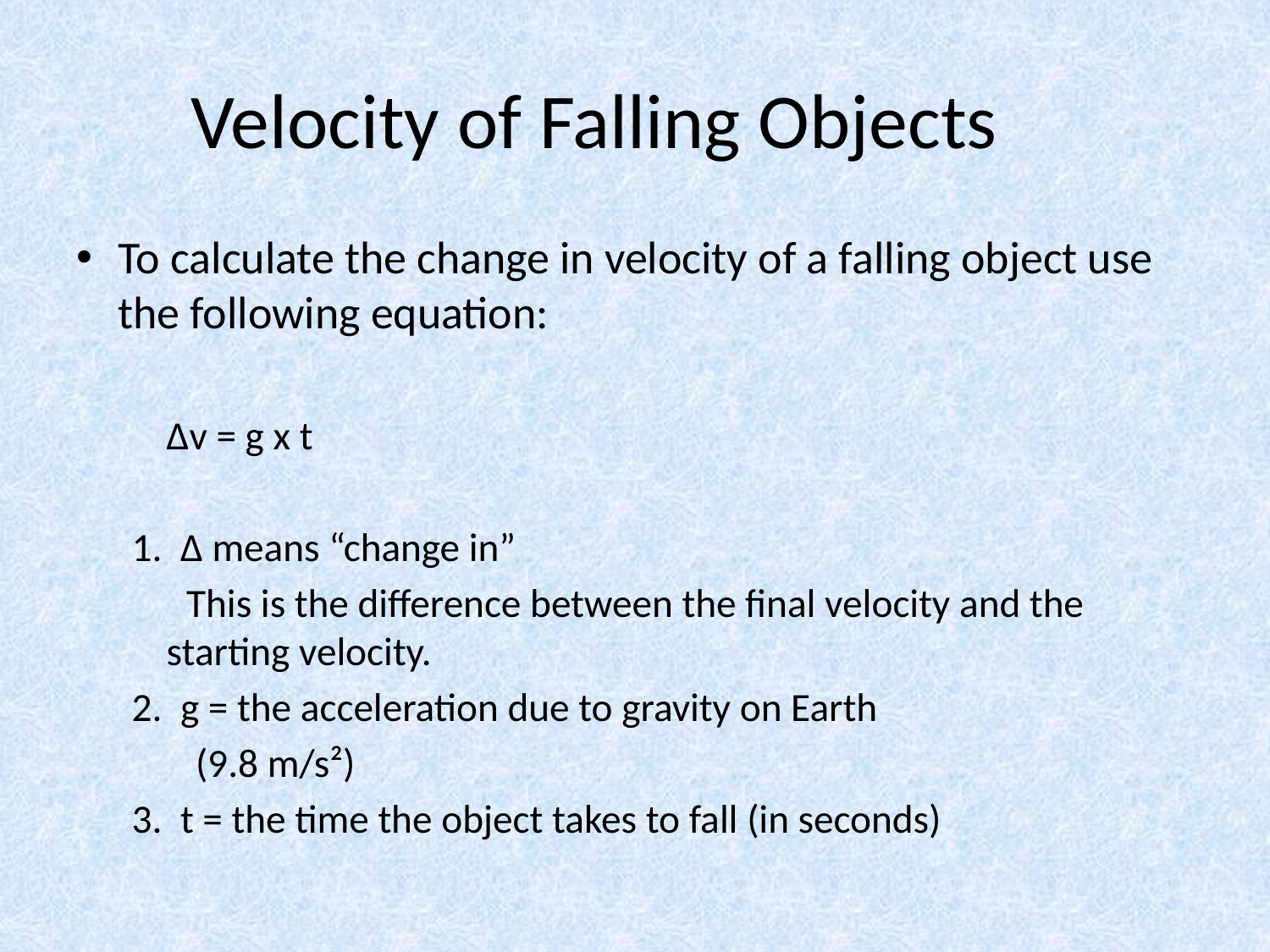

# Velocity of Falling Objects
To calculate the change in velocity of a falling object use the following equation:

				∆v = g x t

1.  ∆ means “change in”
      This is the difference between the final velocity and the starting velocity.
2.  g = the acceleration due to gravity on Earth
       (9.8 m/s²)
3.  t = the time the object takes to fall (in seconds)